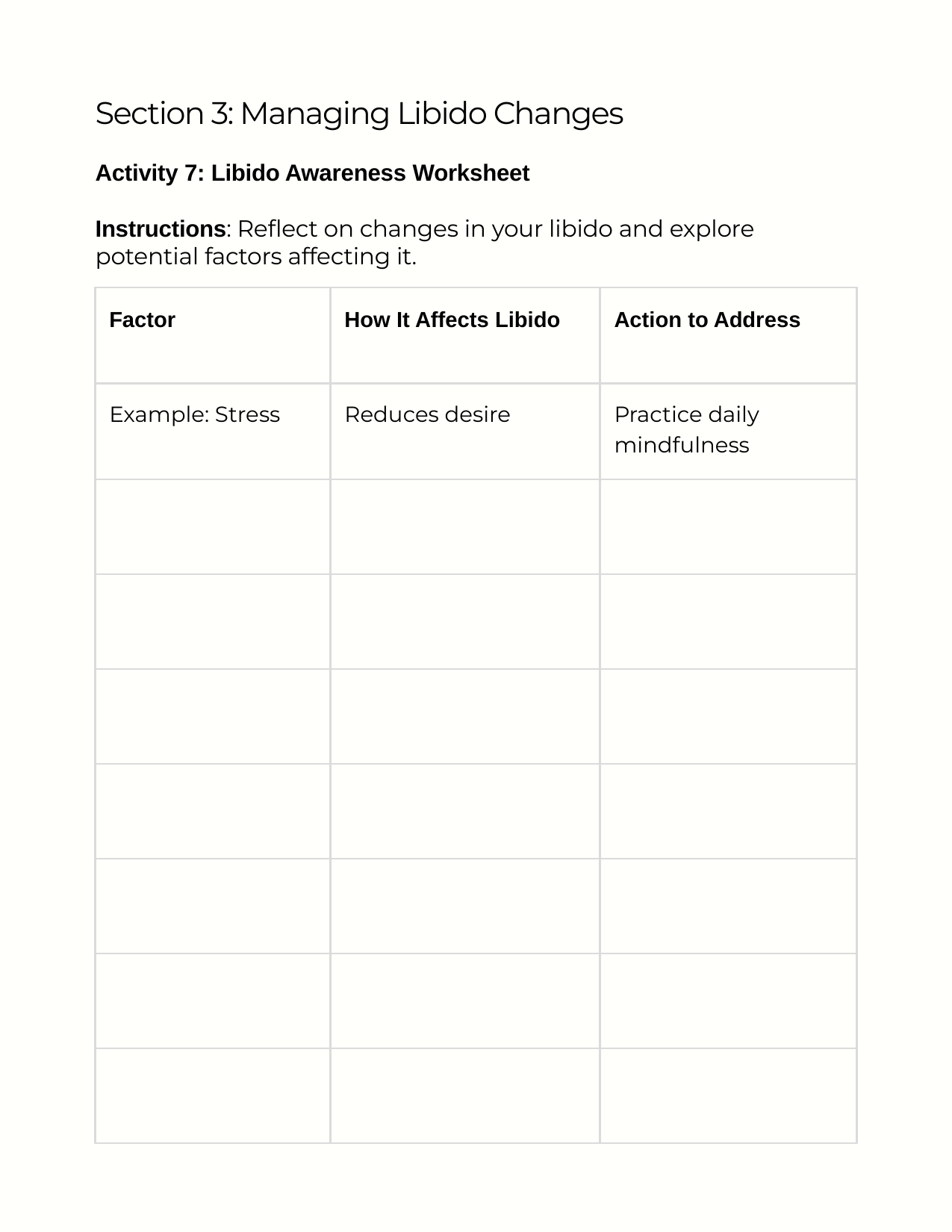

Section 3: Managing Libido Changes
Activity 7: Libido Awareness Worksheet

Instructions: Reflect on changes in your libido and explore potential factors affecting it.
| Factor | How It Affects Libido | Action to Address |
| --- | --- | --- |
| Example: Stress | Reduces desire | Practice daily mindfulness |
|  |  |  |
|  |  |  |
|  |  |  |
|  |  |  |
|  |  |  |
|  |  |  |
|  |  |  |